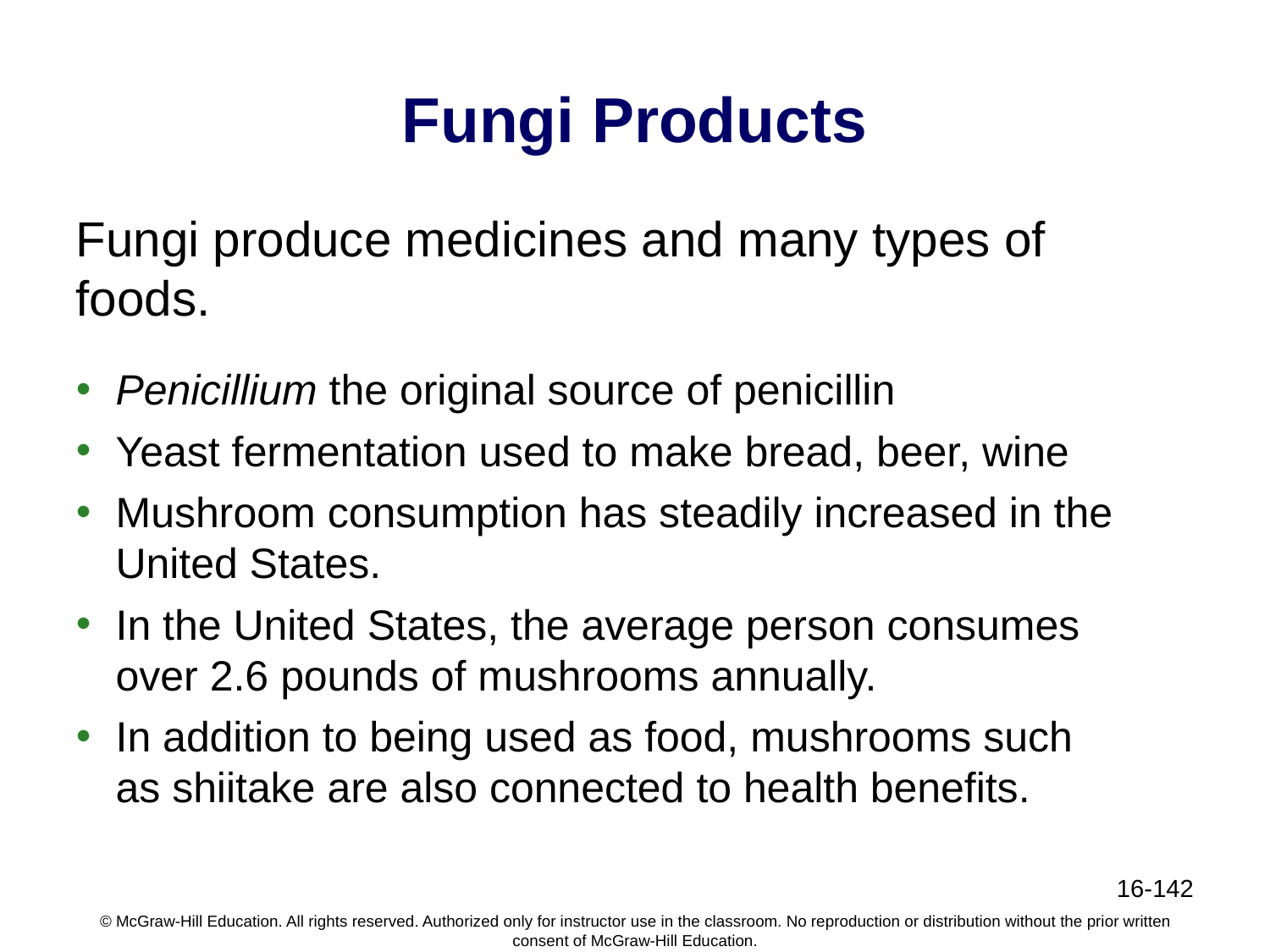

# Fungi Products
Fungi produce medicines and many types of foods.
Penicillium the original source of penicillin
Yeast fermentation used to make bread, beer, wine
Mushroom consumption has steadily increased in the United States.
In the United States, the average person consumes over 2.6 pounds of mushrooms annually.
In addition to being used as food, mushrooms such as shiitake are also connected to health benefits.